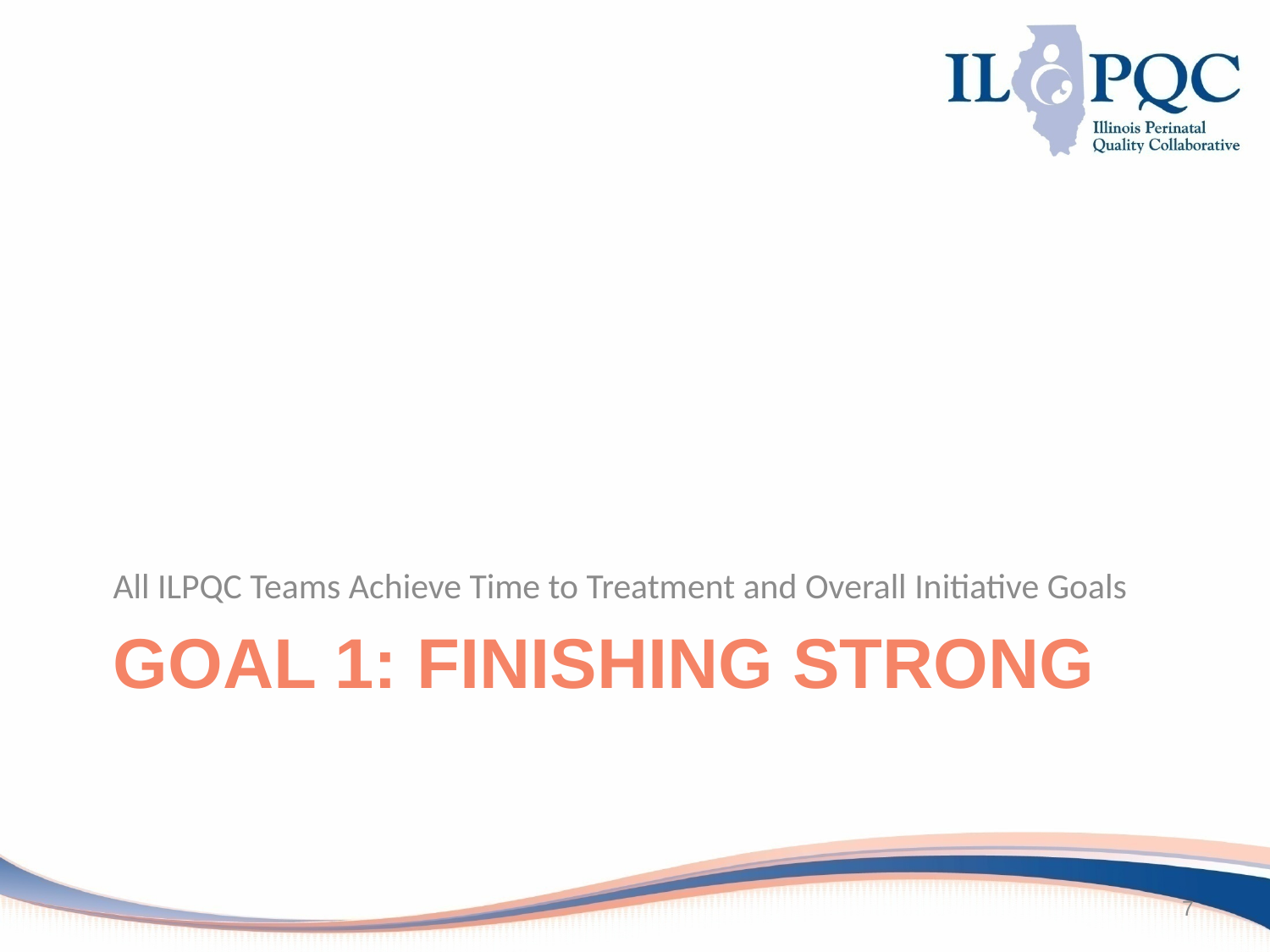

All ILPQC Teams Achieve Time to Treatment and Overall Initiative Goals
# Goal 1: Finishing Strong
7